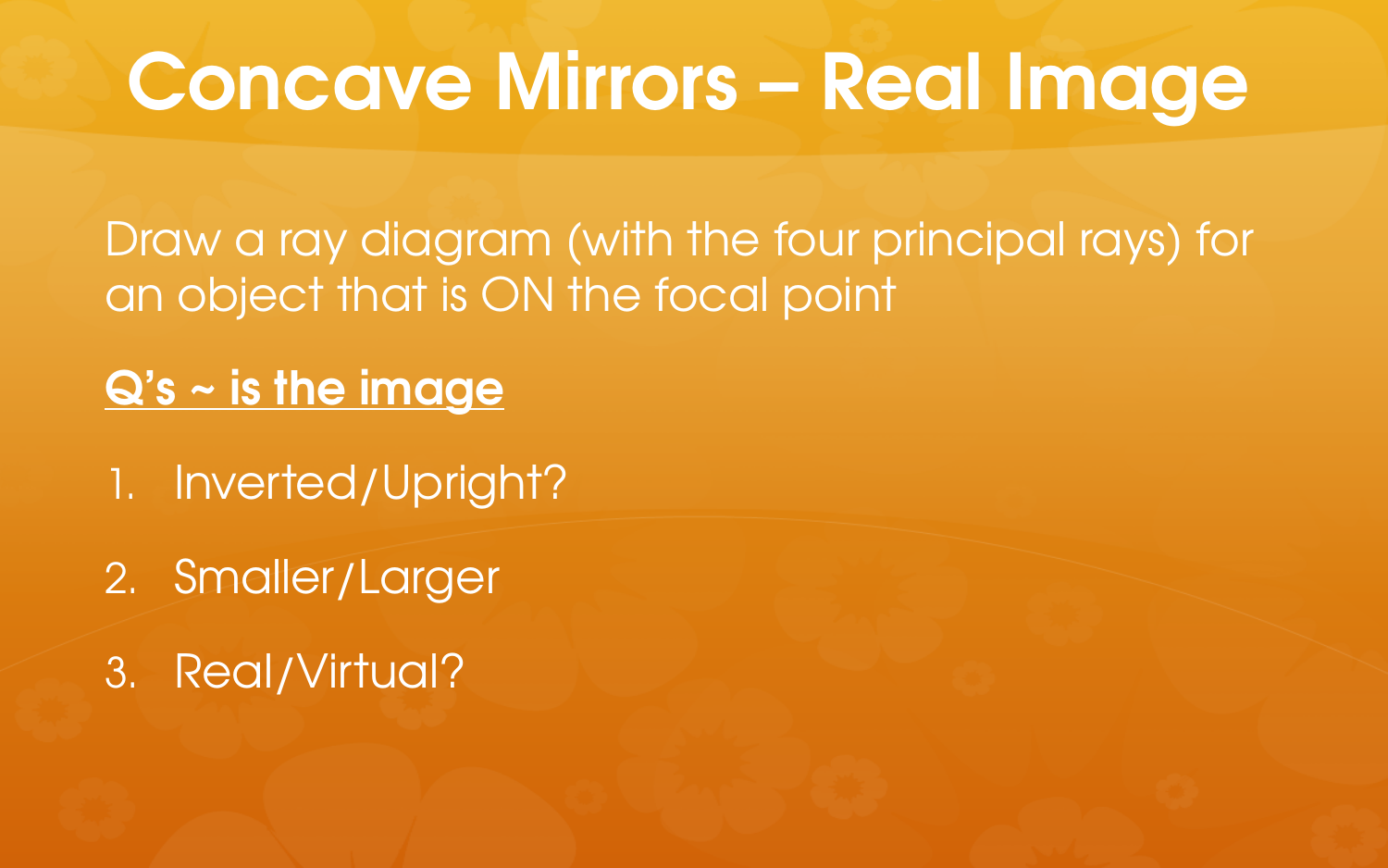

# Concave Mirrors – Real Image
Draw a ray diagram (with the four principal rays) for an object that is ON the focal point
Q’s ~ is the image
Inverted/Upright?
Smaller/Larger
Real/Virtual?